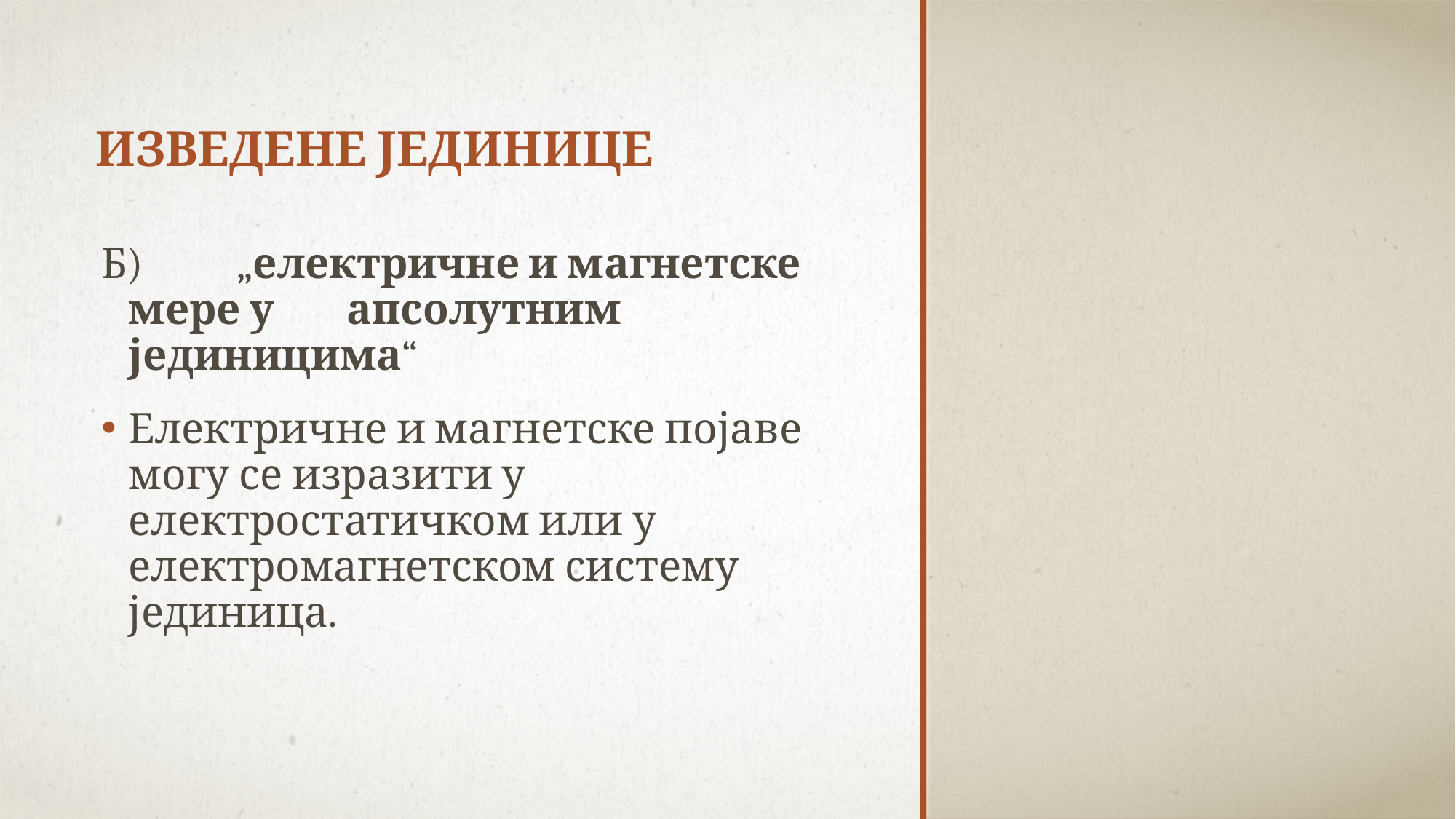

#

изведене јединице

Б)	„електричне и магнетске мере у 	апсолутним јединицима“
Електричне и магнетске појаве могу се изразити у електростатичком или у електромагнетском систему јединица.